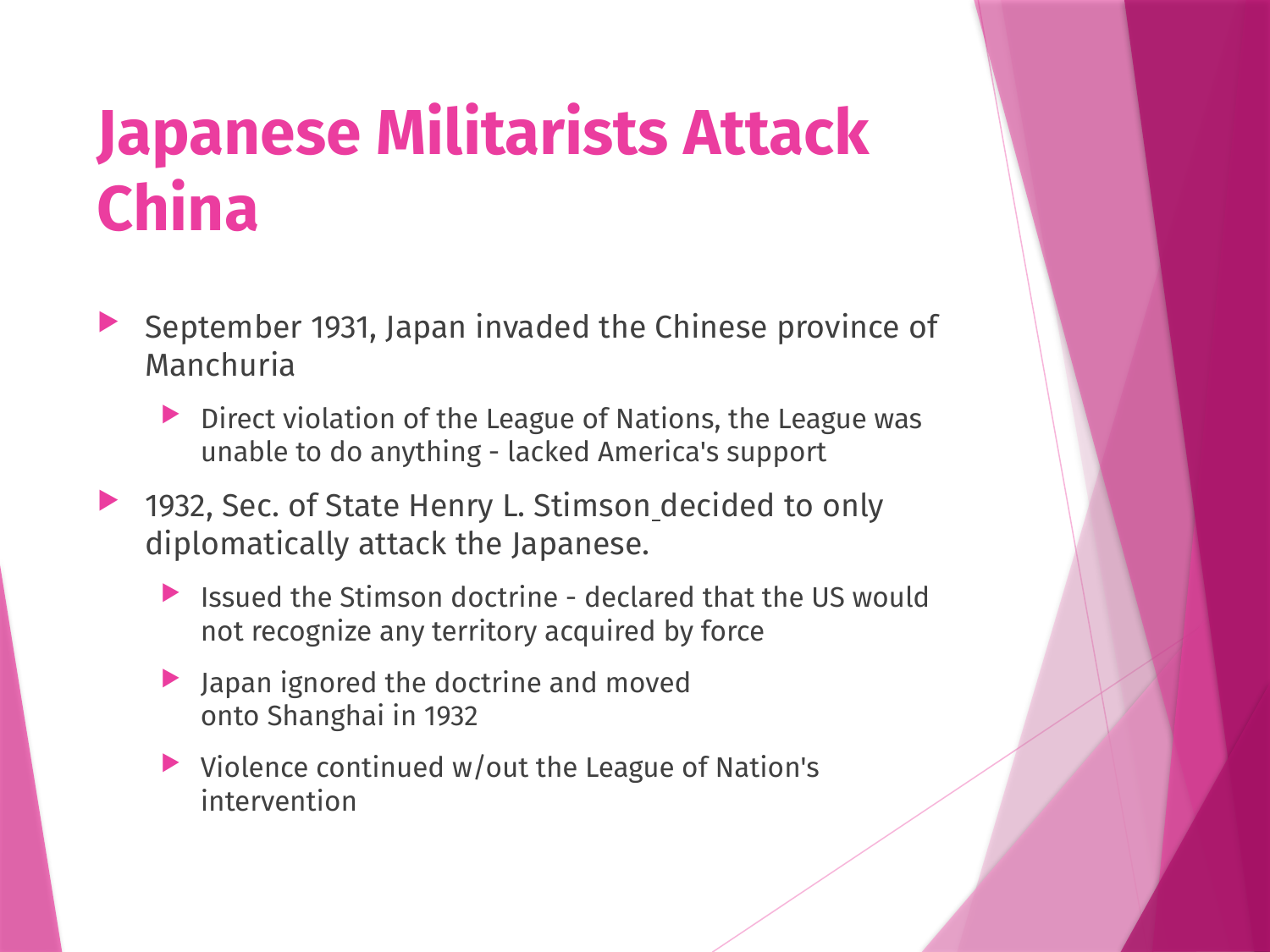

# Japanese Militarists Attack China
September 1931, Japan invaded the Chinese province of Manchuria
Direct violation of the League of Nations, the League was unable to do anything - lacked America's support
1932, Sec. of State Henry L. Stimson decided to only diplomatically attack the Japanese.
Issued the Stimson doctrine - declared that the US would not recognize any territory acquired by force
Japan ignored the doctrine and moved onto Shanghai in 1932
Violence continued w/out the League of Nation's intervention